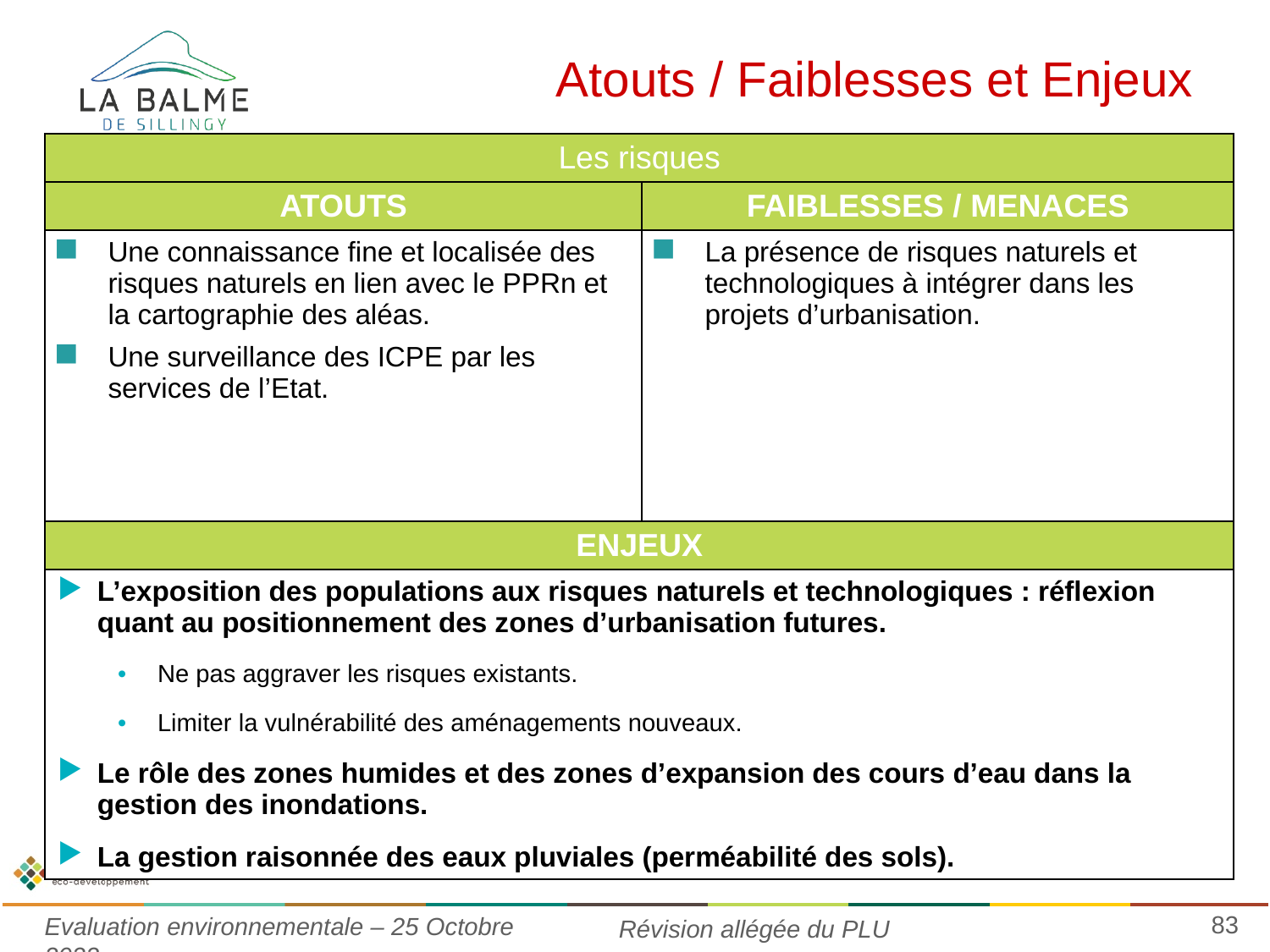

# Atouts / Faiblesses et Enjeux
| Les risques |  |
| --- | --- |
| ATOUTS | FAIBLESSES / MENACES |
| Une connaissance fine et localisée des risques naturels en lien avec le PPRn et la cartographie des aléas. Une surveillance des ICPE par les services de l’Etat. | La présence de risques naturels et technologiques à intégrer dans les projets d’urbanisation. |
| ENJEUX |  |
| L’exposition des populations aux risques naturels et technologiques : réflexion quant au positionnement des zones d’urbanisation futures. Ne pas aggraver les risques existants. Limiter la vulnérabilité des aménagements nouveaux. Le rôle des zones humides et des zones d’expansion des cours d’eau dans la gestion des inondations. La gestion raisonnée des eaux pluviales (perméabilité des sols). |  |
83
Evaluation environnementale – 25 Octobre 2022
Révision allégée du PLU